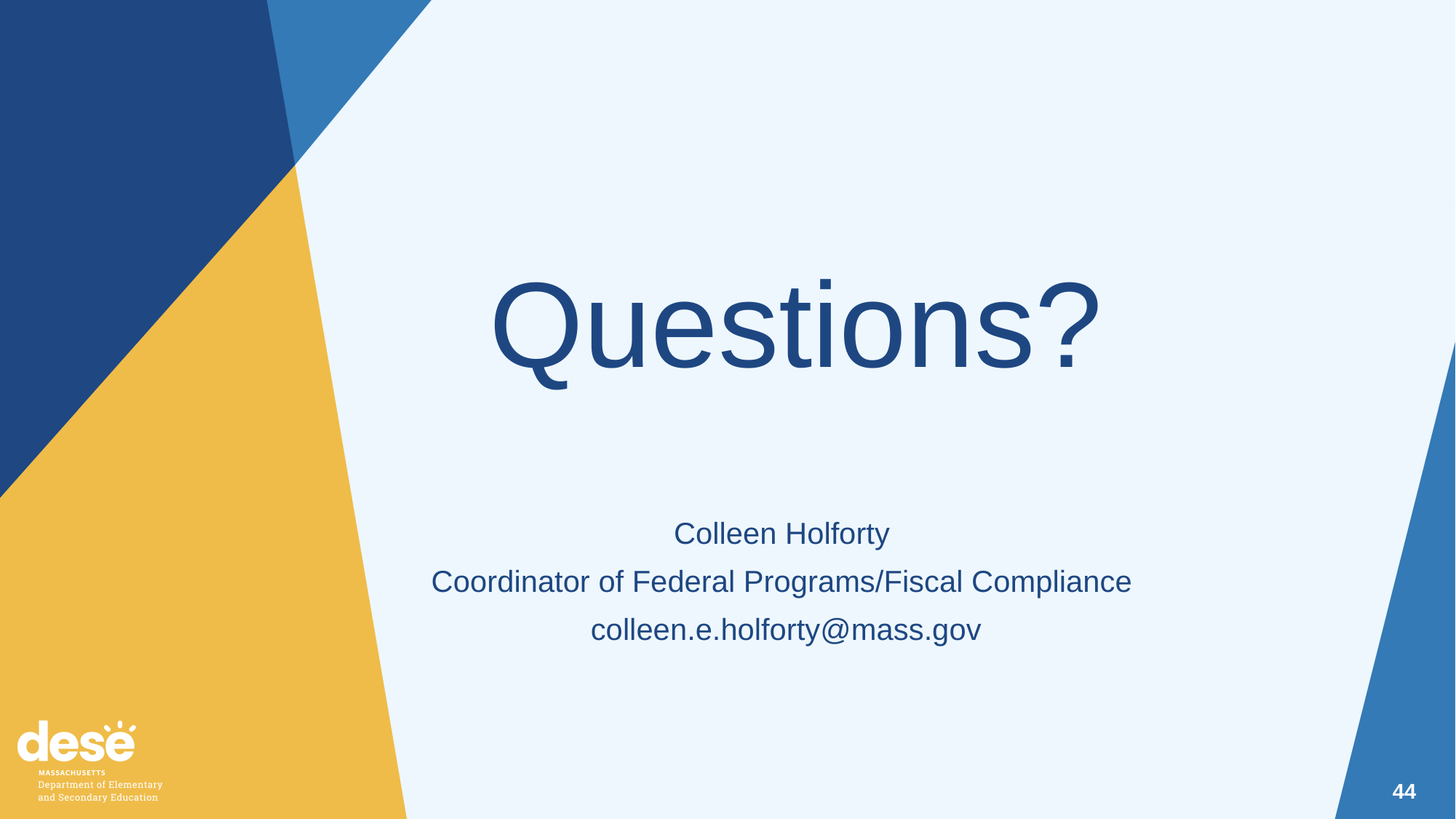

Questions?
Colleen Holforty
Coordinator of Federal Programs/Fiscal Compliance
 colleen.e.holforty@mass.gov

44